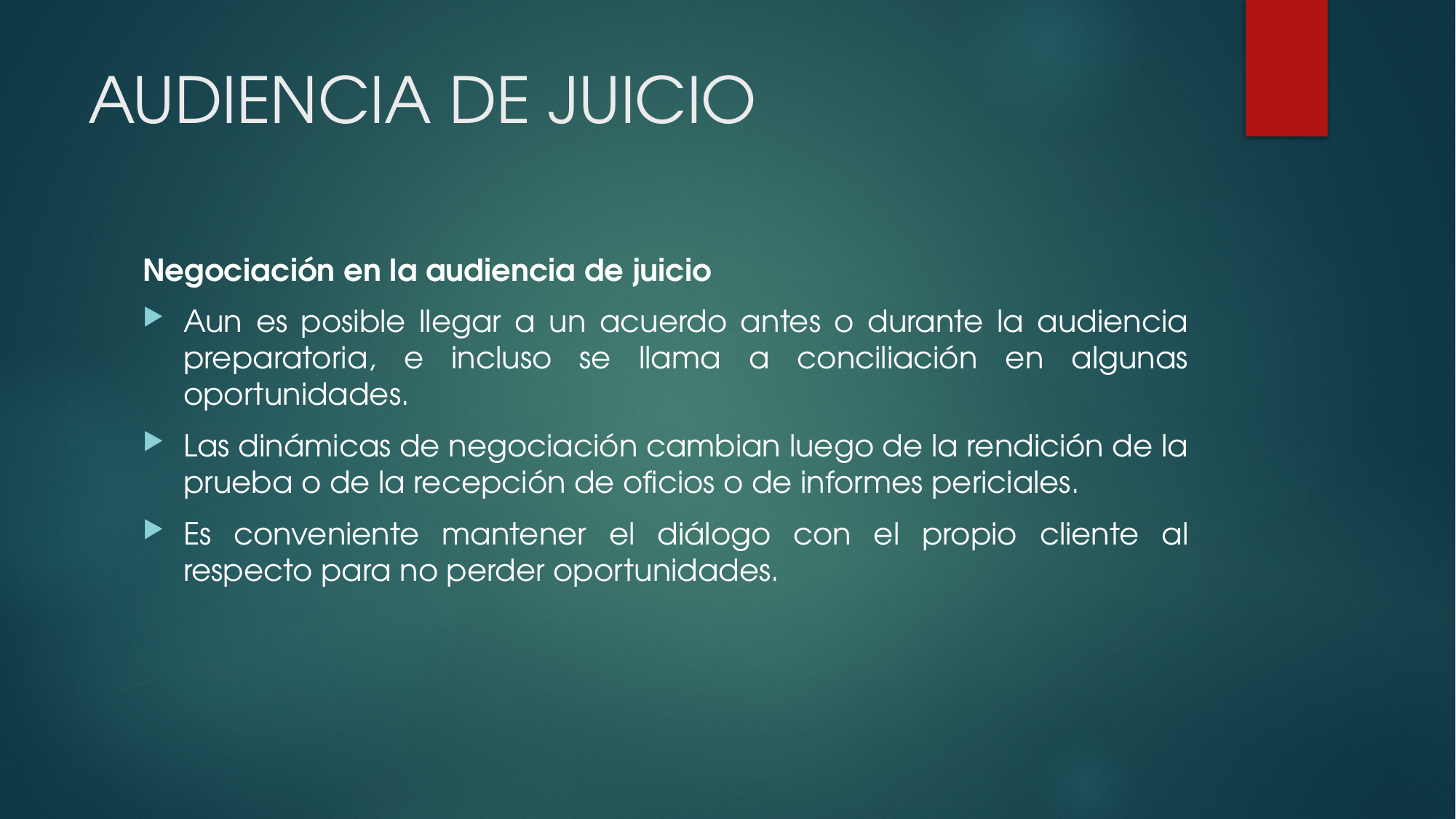

# AUDIENCIA DE JUICIO
Negociación en la audiencia de juicio
Aun es posible llegar a un acuerdo antes o durante la audiencia preparatoria, e incluso se llama a conciliación en algunas oportunidades.
Las dinámicas de negociación cambian luego de la rendición de la prueba o de la recepción de oficios o de informes periciales.
Es conveniente mantener el diálogo con el propio cliente al respecto para no perder oportunidades.